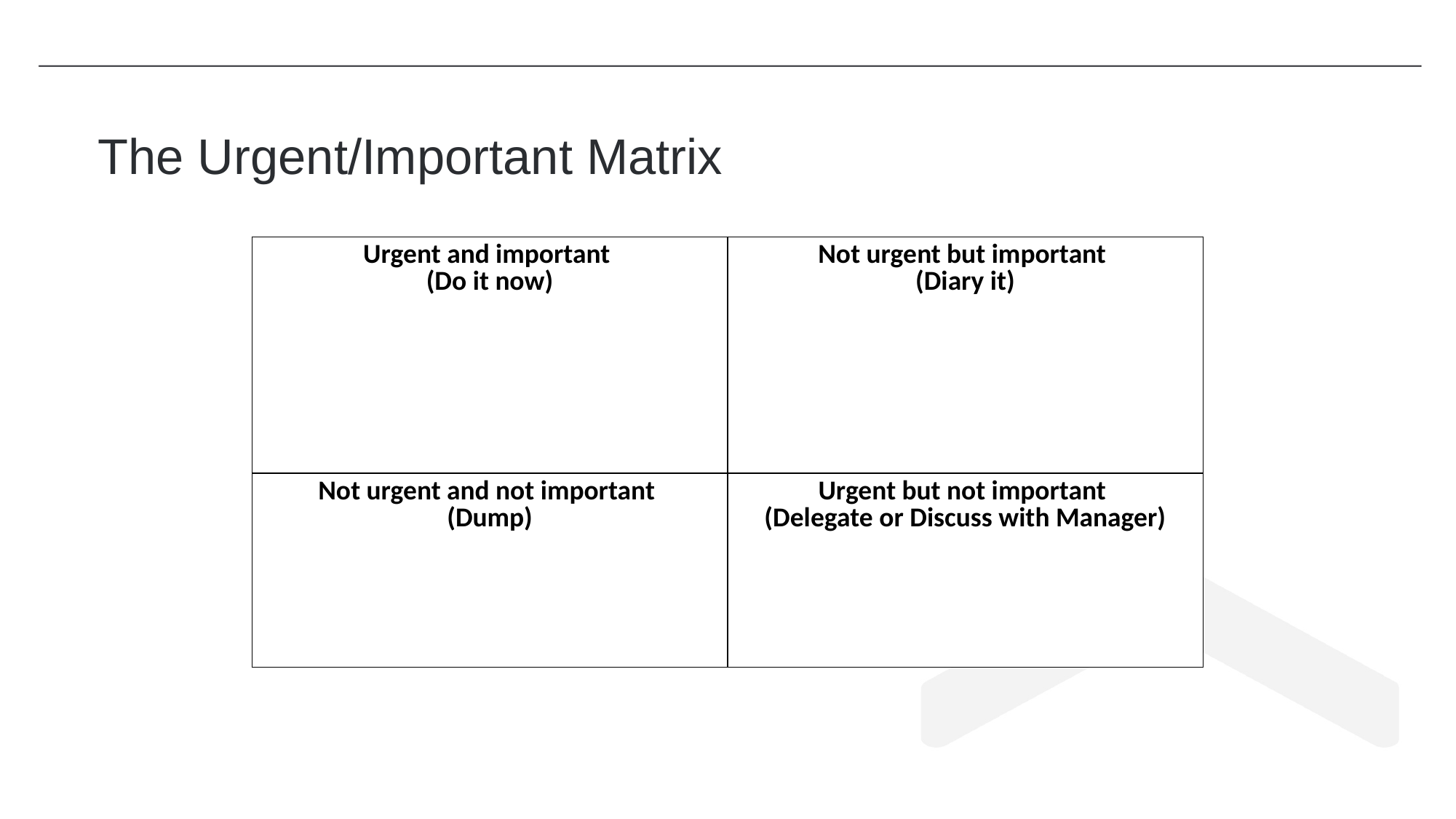

# The Urgent/Important Matrix
| Urgent and important (Do it now) | Not urgent but important (Diary it) |
| --- | --- |
| Not urgent and not important (Dump) | Urgent but not important (Delegate or Discuss with Manager) |